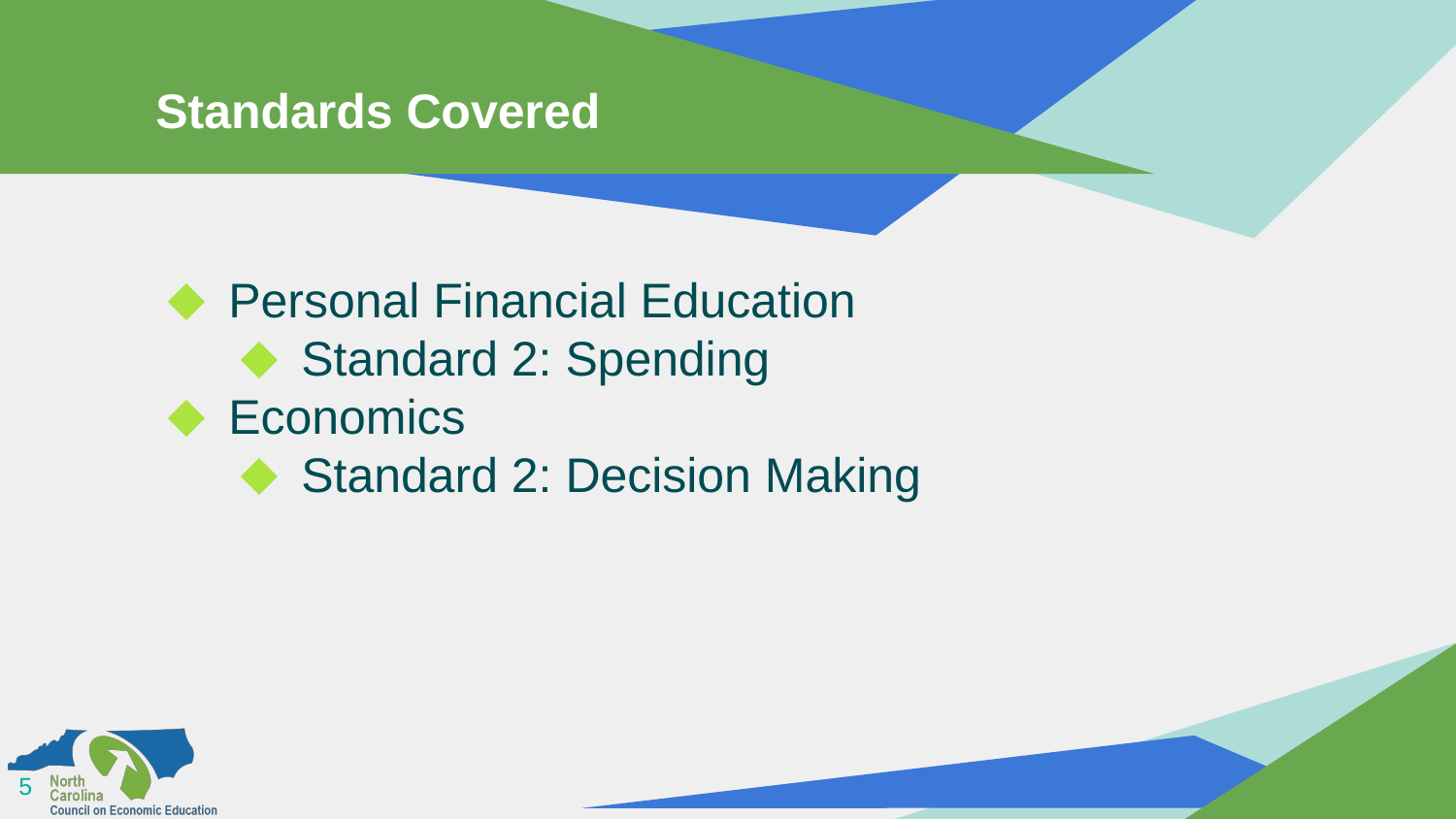

# Standards Covered
Personal Financial Education
Standard 2: Spending
Economics
Standard 2: Decision Making

5